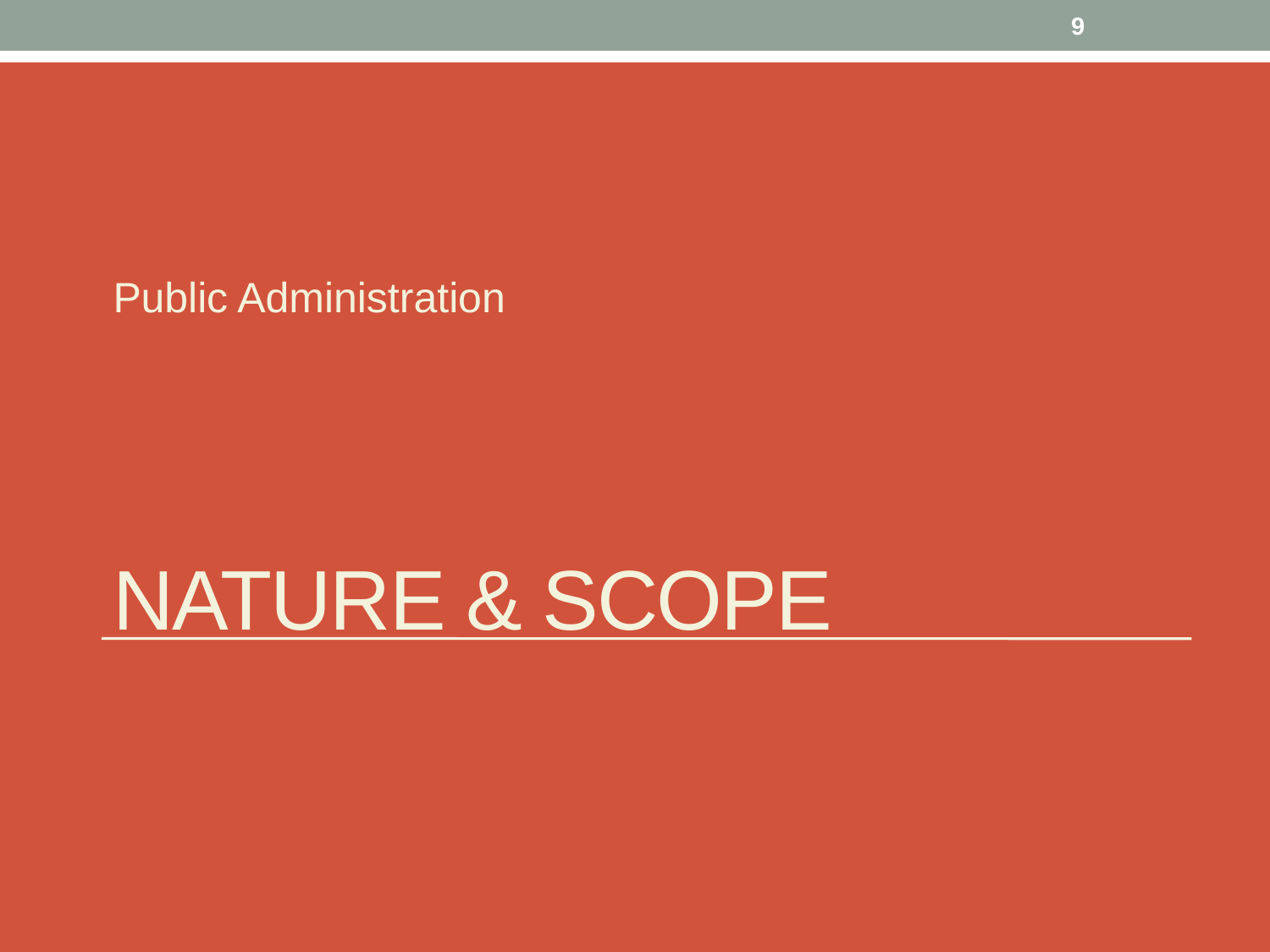

9
Public Administration
# Nature & scope